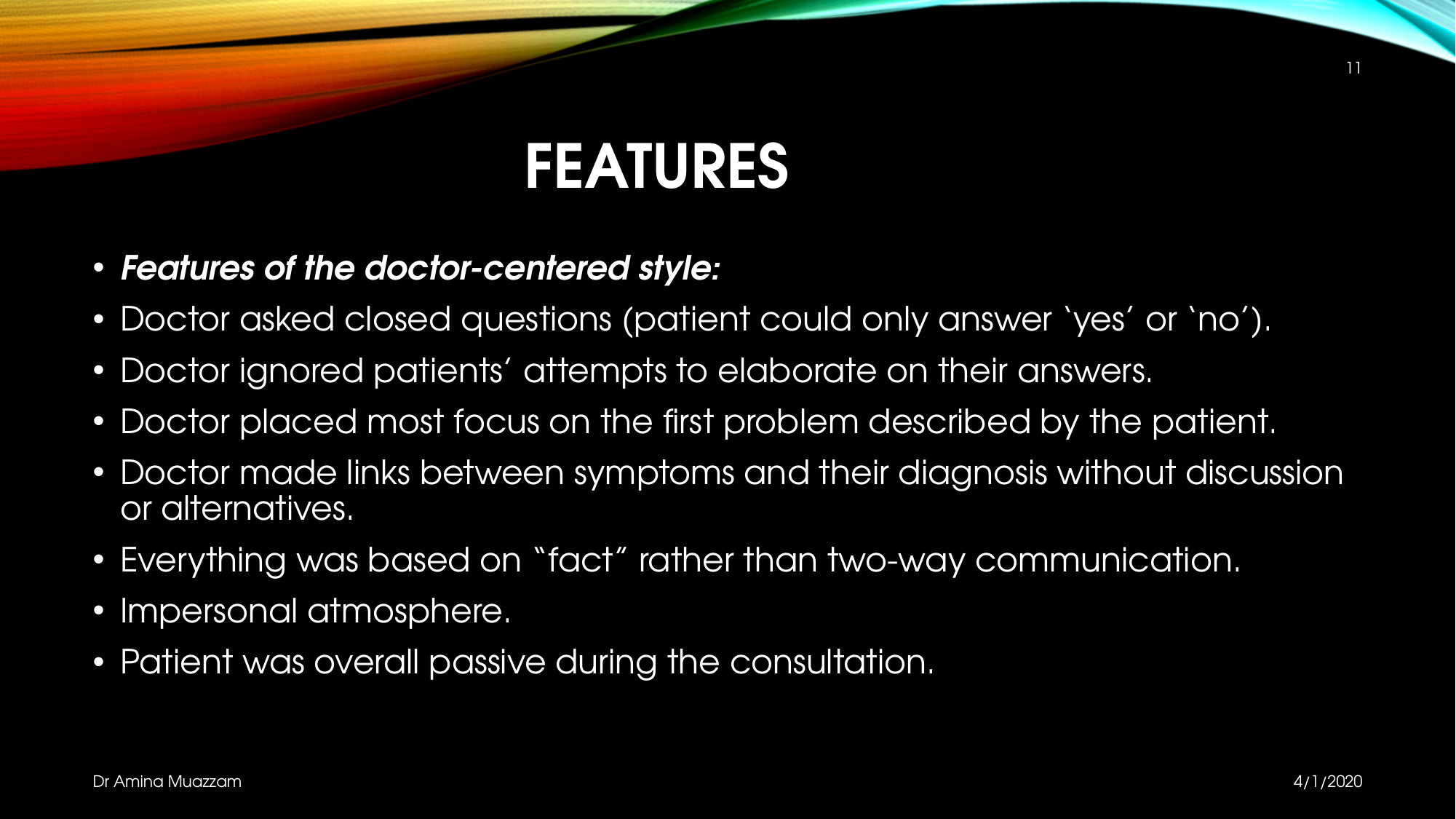

11
# features
Features of the doctor-centered style:
Doctor asked closed questions (patient could only answer ‘yes’ or ‘no’).
Doctor ignored patients’ attempts to elaborate on their answers.
Doctor placed most focus on the first problem described by the patient.
Doctor made links between symptoms and their diagnosis without discussion or alternatives.
Everything was based on “fact” rather than two-way communication.
Impersonal atmosphere.
Patient was overall passive during the consultation.

Dr Amina Muazzam
4/1/2020